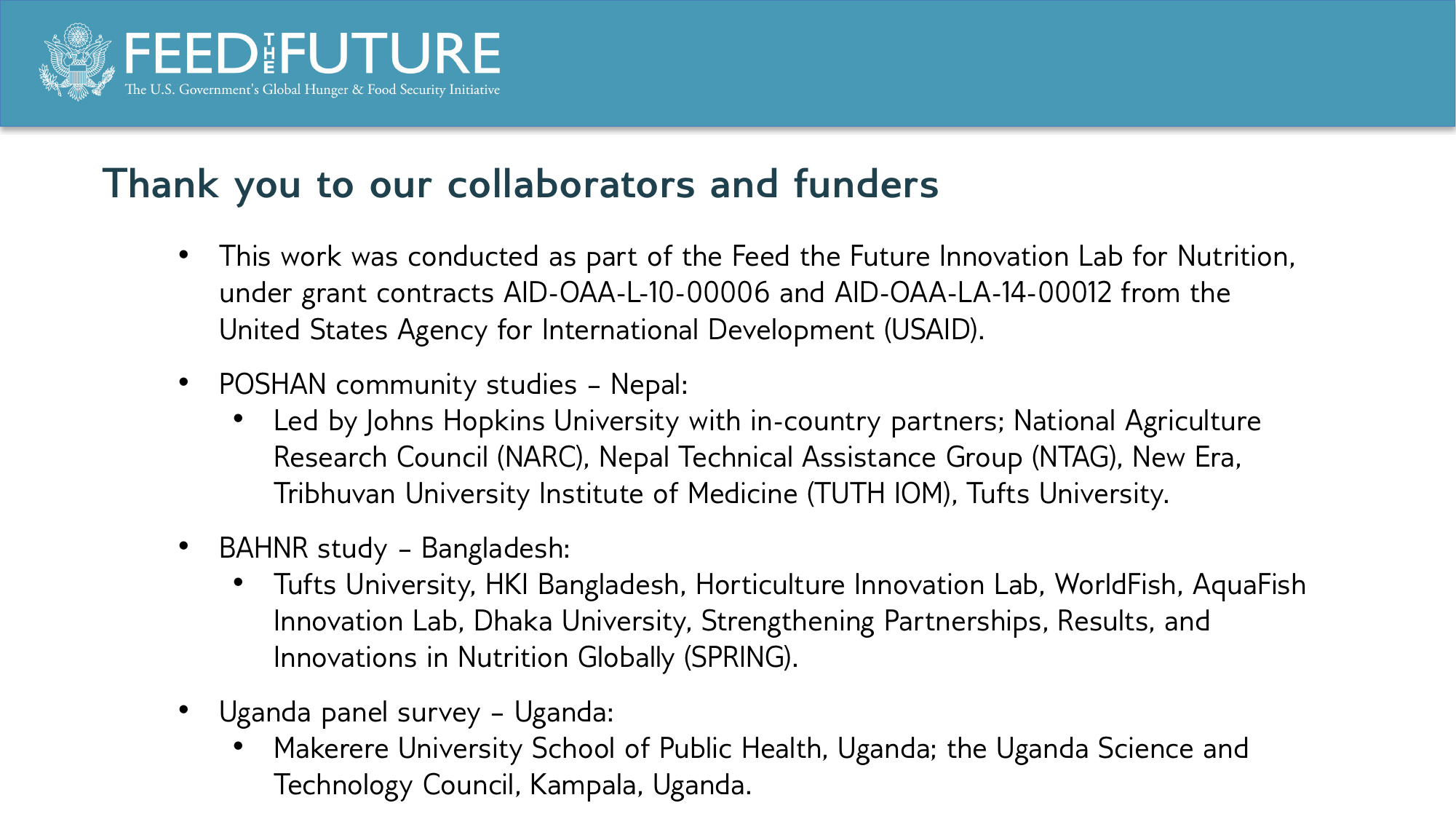

Thank you to our collaborators and funders
This work was conducted as part of the Feed the Future Innovation Lab for Nutrition, under grant contracts AID-OAA-L-10-00006 and AID-OAA-LA-14-00012 from the United States Agency for International Development (USAID).
POSHAN community studies – Nepal:
Led by Johns Hopkins University with in-country partners; National Agriculture Research Council (NARC), Nepal Technical Assistance Group (NTAG), New Era, Tribhuvan University Institute of Medicine (TUTH IOM), Tufts University.
BAHNR study – Bangladesh:
Tufts University, HKI Bangladesh, Horticulture Innovation Lab, WorldFish, AquaFish Innovation Lab, Dhaka University, Strengthening Partnerships, Results, and Innovations in Nutrition Globally (SPRING).
Uganda panel survey – Uganda:
Makerere University School of Public Health, Uganda; the Uganda Science and Technology Council, Kampala, Uganda.